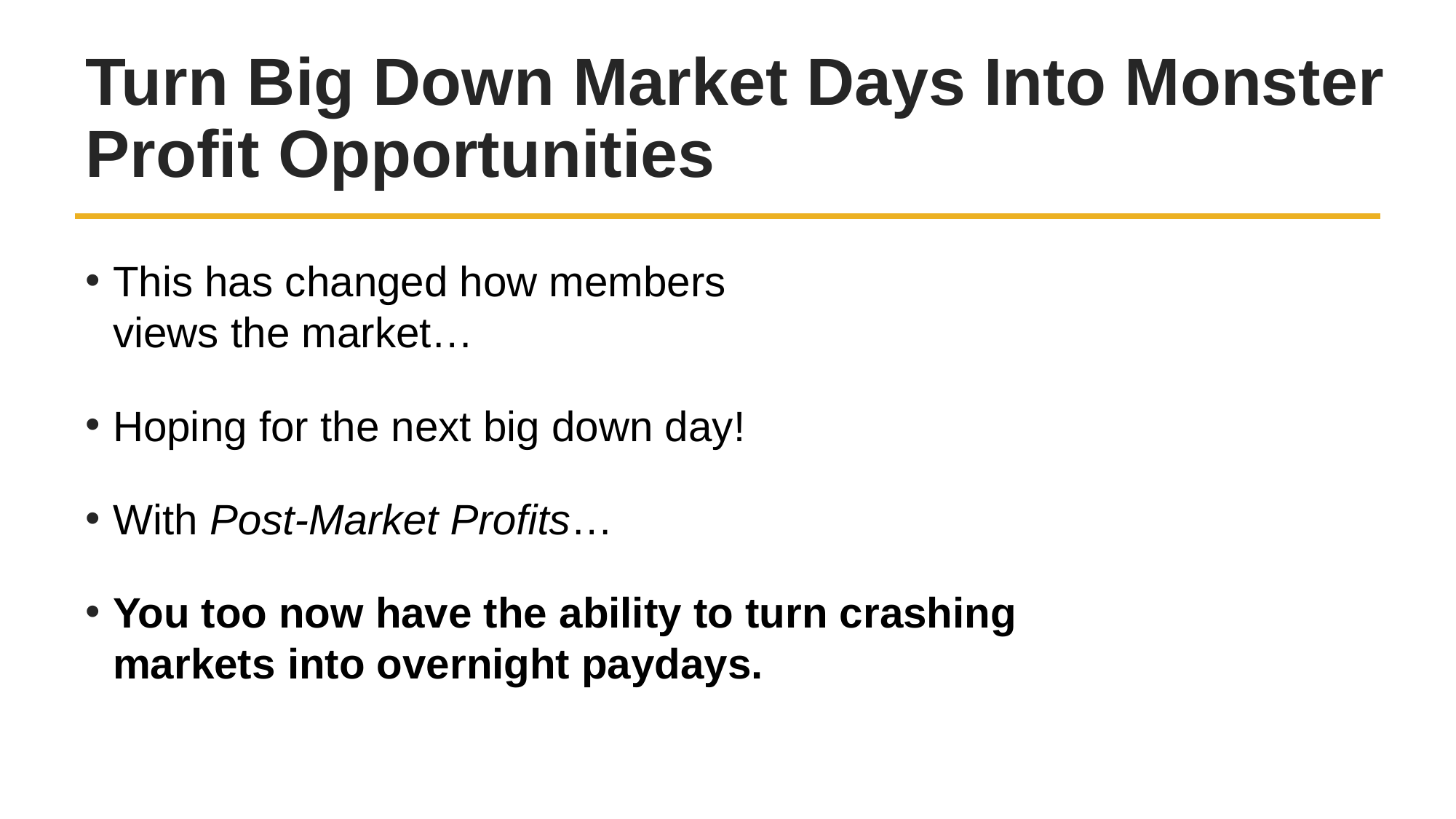

# Turn Big Down Market Days Into Monster Profit Opportunities

This has changed how members
views the market…
Hoping for the next big down day!
With Post-Market Profits…
You too now have the ability to turn crashing markets into overnight paydays.